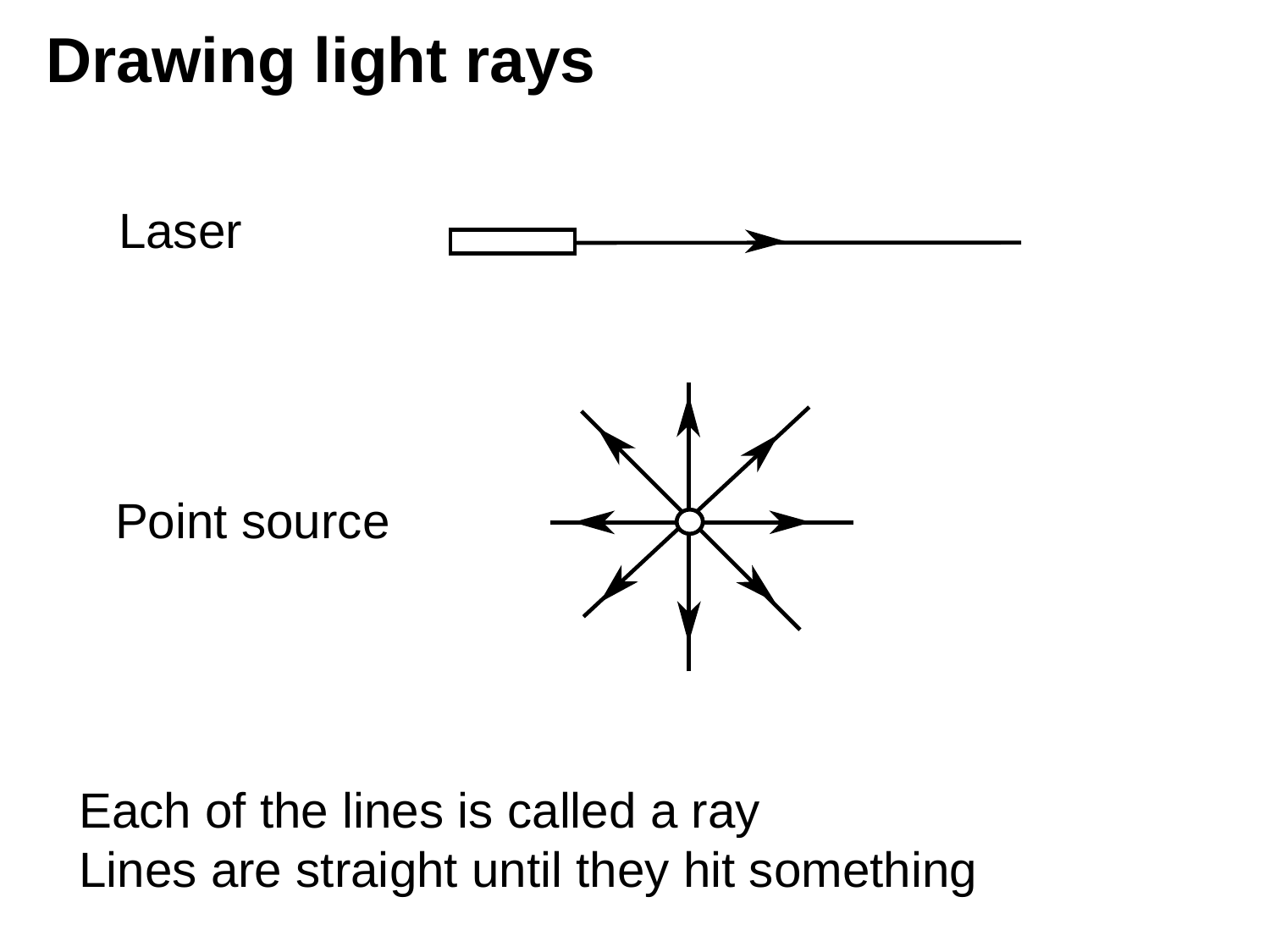

# Drawing light rays
Laser

Point source

Each of the lines is called a ray
Lines are straight until they hit something